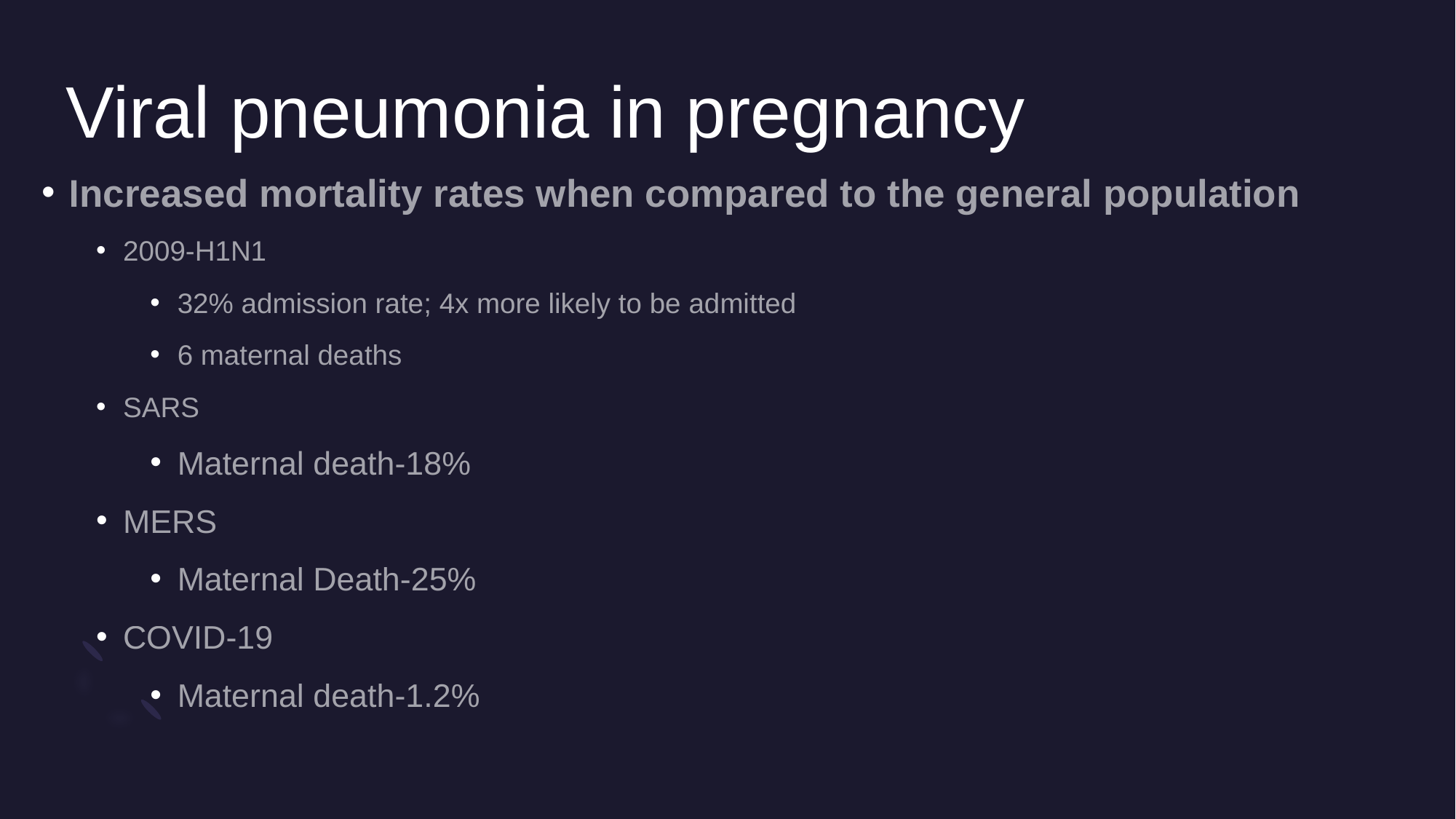

# Viral pneumonia in pregnancy
Increased mortality rates when compared to the general population
2009-H1N1
32% admission rate; 4x more likely to be admitted
6 maternal deaths
SARS
Maternal death-18%
MERS
Maternal Death-25%
COVID-19
Maternal death-1.2%